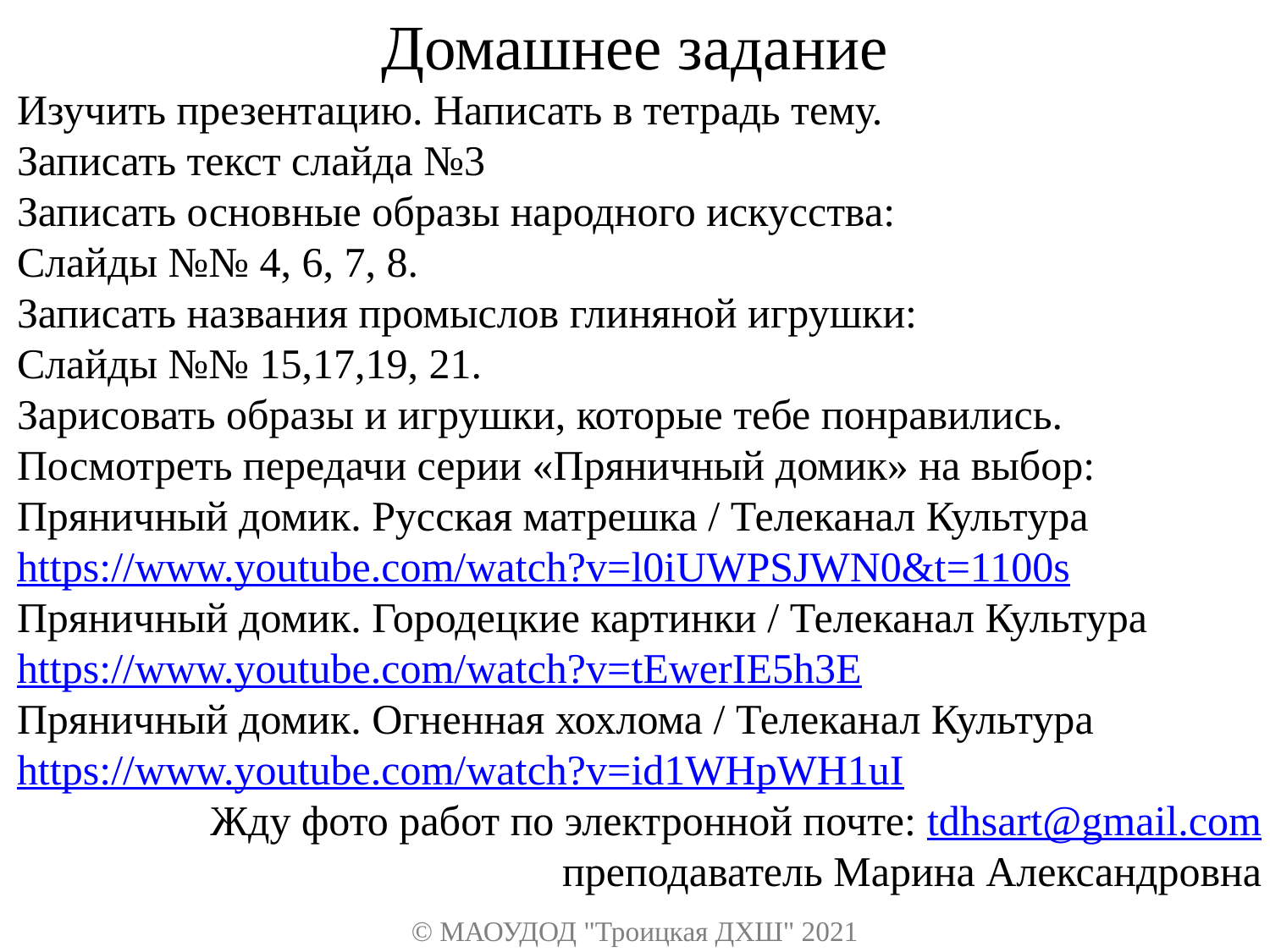

Домашнее задание
Изучить презентацию. Написать в тетрадь тему.
Записать текст слайда №3
Записать основные образы народного искусства:
Слайды №№ 4, 6, 7, 8.
Записать названия промыслов глиняной игрушки:
Слайды №№ 15,17,19, 21.
Зарисовать образы и игрушки, которые тебе понравились.
Посмотреть передачи серии «Пряничный домик» на выбор:
Пряничный домик. Русская матрешка / Телеканал Культура
https://www.youtube.com/watch?v=l0iUWPSJWN0&t=1100s
Пряничный домик. Городецкие картинки / Телеканал Культура
https://www.youtube.com/watch?v=tEwerIE5h3E
Пряничный домик. Огненная хохлома / Телеканал Культура
https://www.youtube.com/watch?v=id1WHpWH1uI
Жду фото работ по электронной почте: tdhsart@gmail.com
преподаватель Марина Александровна
© МАОУДОД "Троицкая ДХШ" 2021